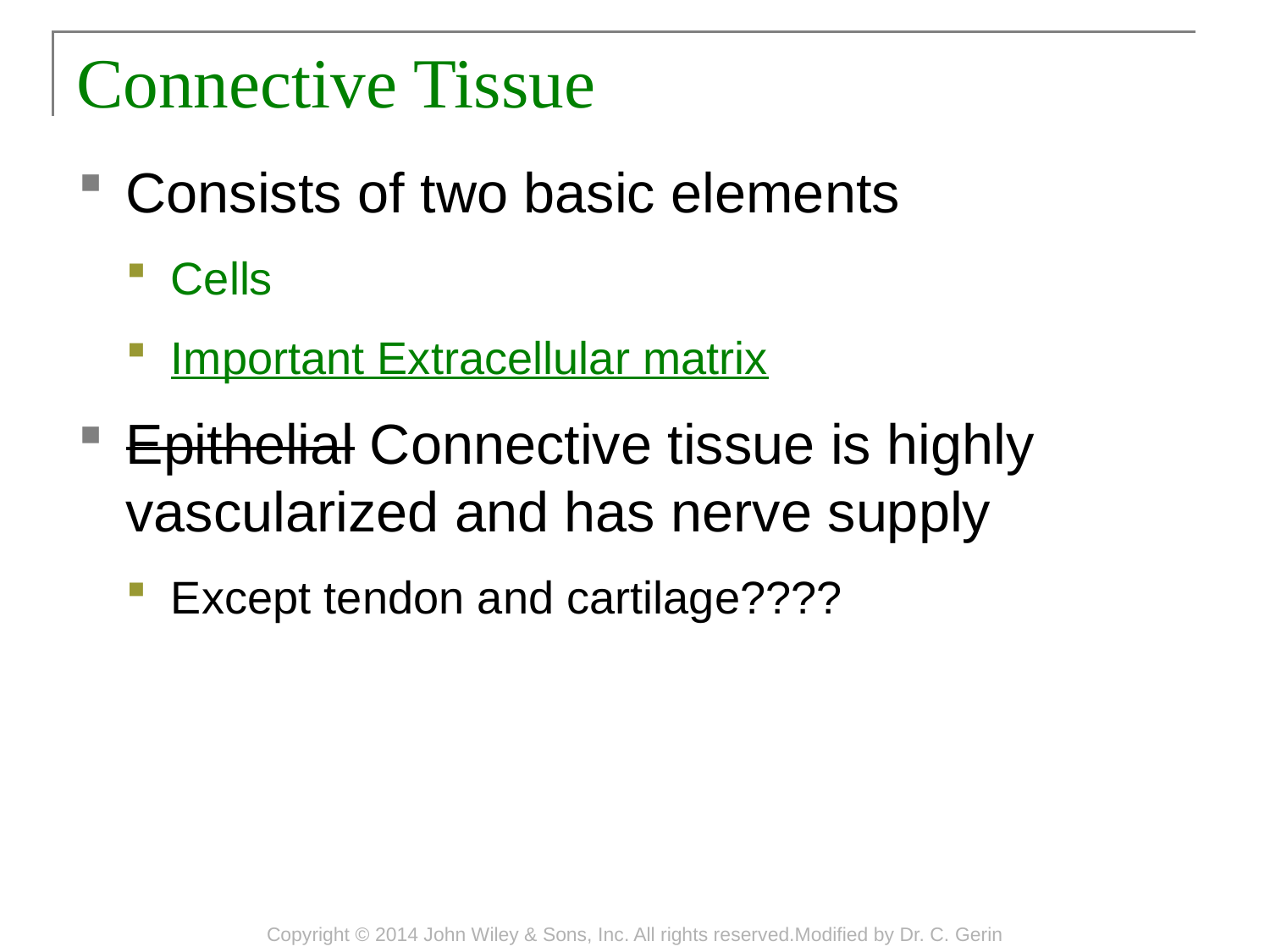

# Connective Tissue
Consists of two basic elements
Cells
Important Extracellular matrix
Epithelial Connective tissue is highly vascularized and has nerve supply
Except tendon and cartilage????

Copyright © 2014 John Wiley & Sons, Inc. All rights reserved.Modified by Dr. C. Gerin